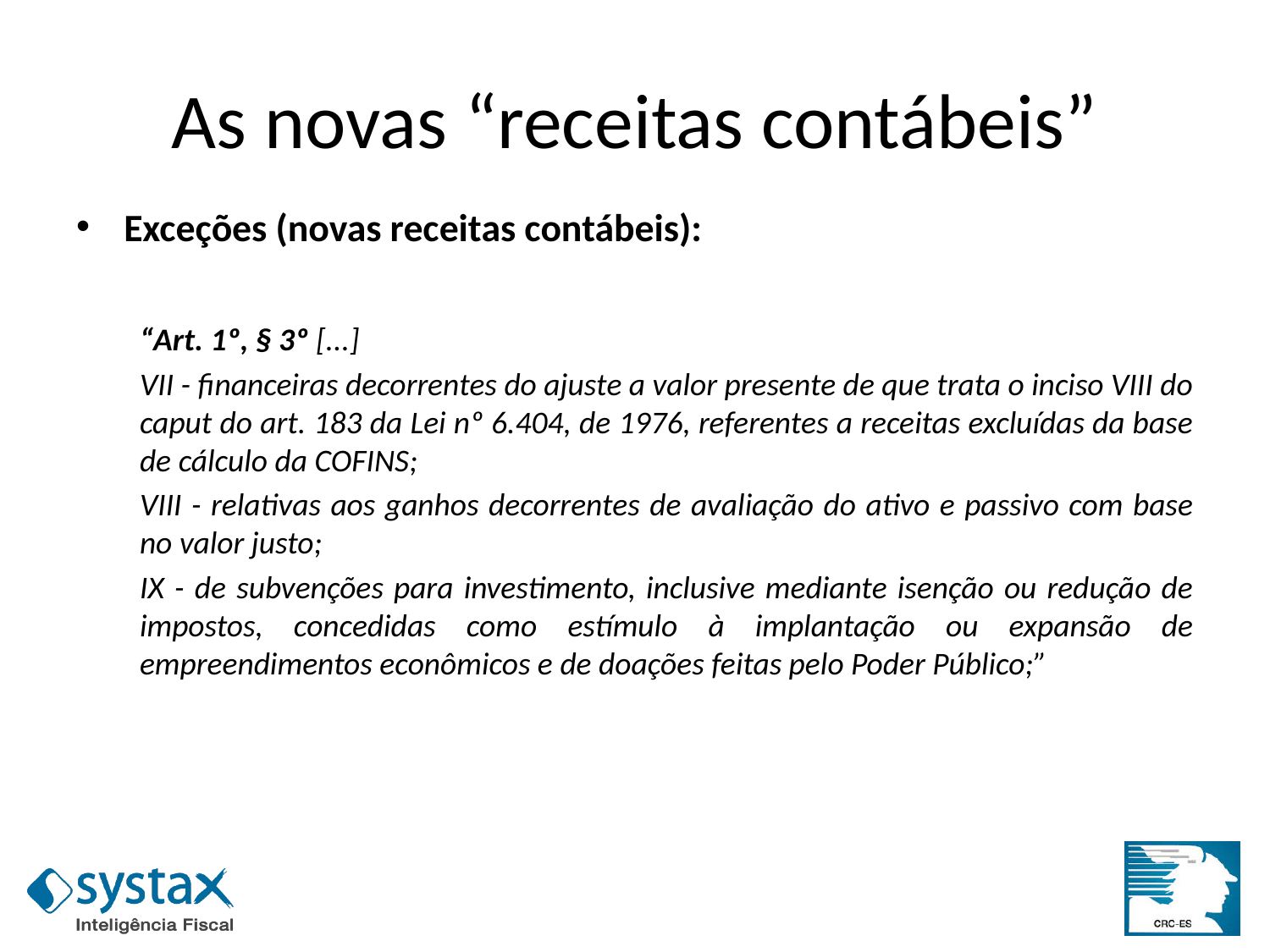

As novas “receitas contábeis”
Exceções (novas receitas contábeis):

“Art. 1º, § 3º [...]
VII - financeiras decorrentes do ajuste a valor presente de que trata o inciso VIII do caput do art. 183 da Lei nº 6.404, de 1976, referentes a receitas excluídas da base de cálculo da COFINS;
VIII - relativas aos ganhos decorrentes de avaliação do ativo e passivo com base no valor justo;
IX - de subvenções para investimento, inclusive mediante isenção ou redução de impostos, concedidas como estímulo à implantação ou expansão de empreendimentos econômicos e de doações feitas pelo Poder Público;”